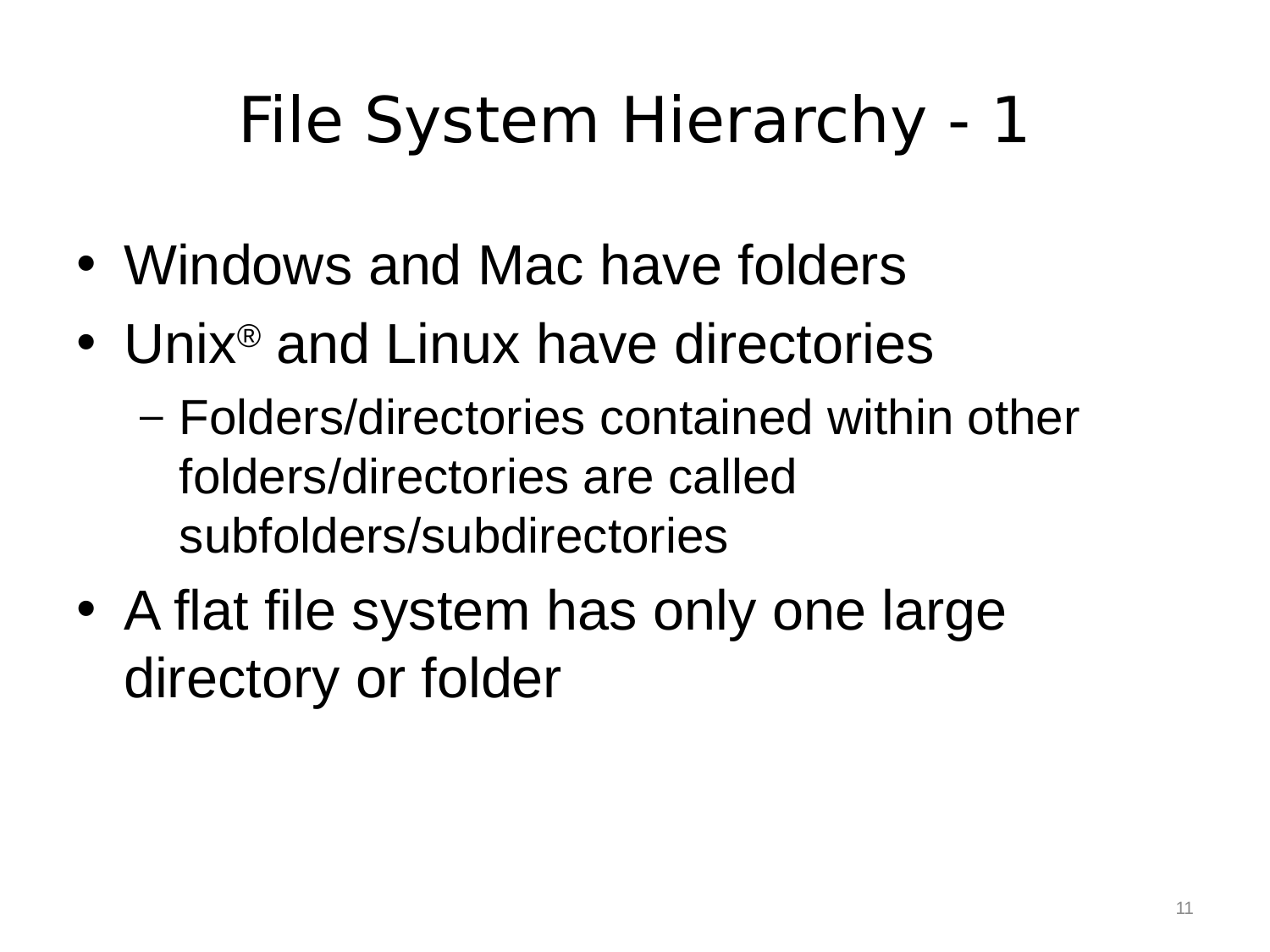

# File System Hierarchy - 1
Windows and Mac have folders
Unix® and Linux have directories
Folders/directories contained within other folders/directories are called subfolders/subdirectories
A flat file system has only one large directory or folder
11